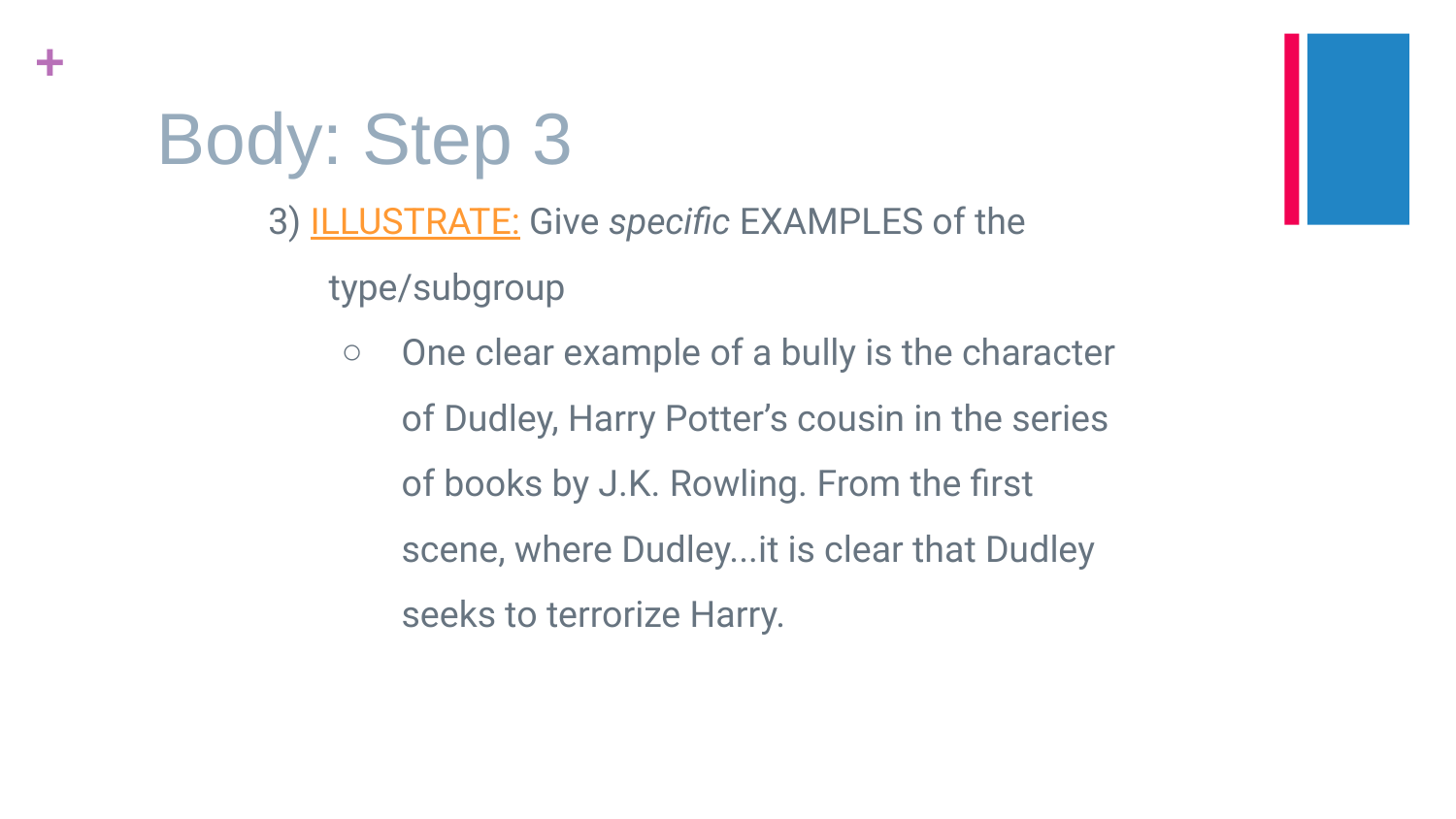

# Body: Step 3
3) ILLUSTRATE: Give specific EXAMPLES of the type/subgroup
One clear example of a bully is the character of Dudley, Harry Potter’s cousin in the series of books by J.K. Rowling. From the first scene, where Dudley...it is clear that Dudley seeks to terrorize Harry.